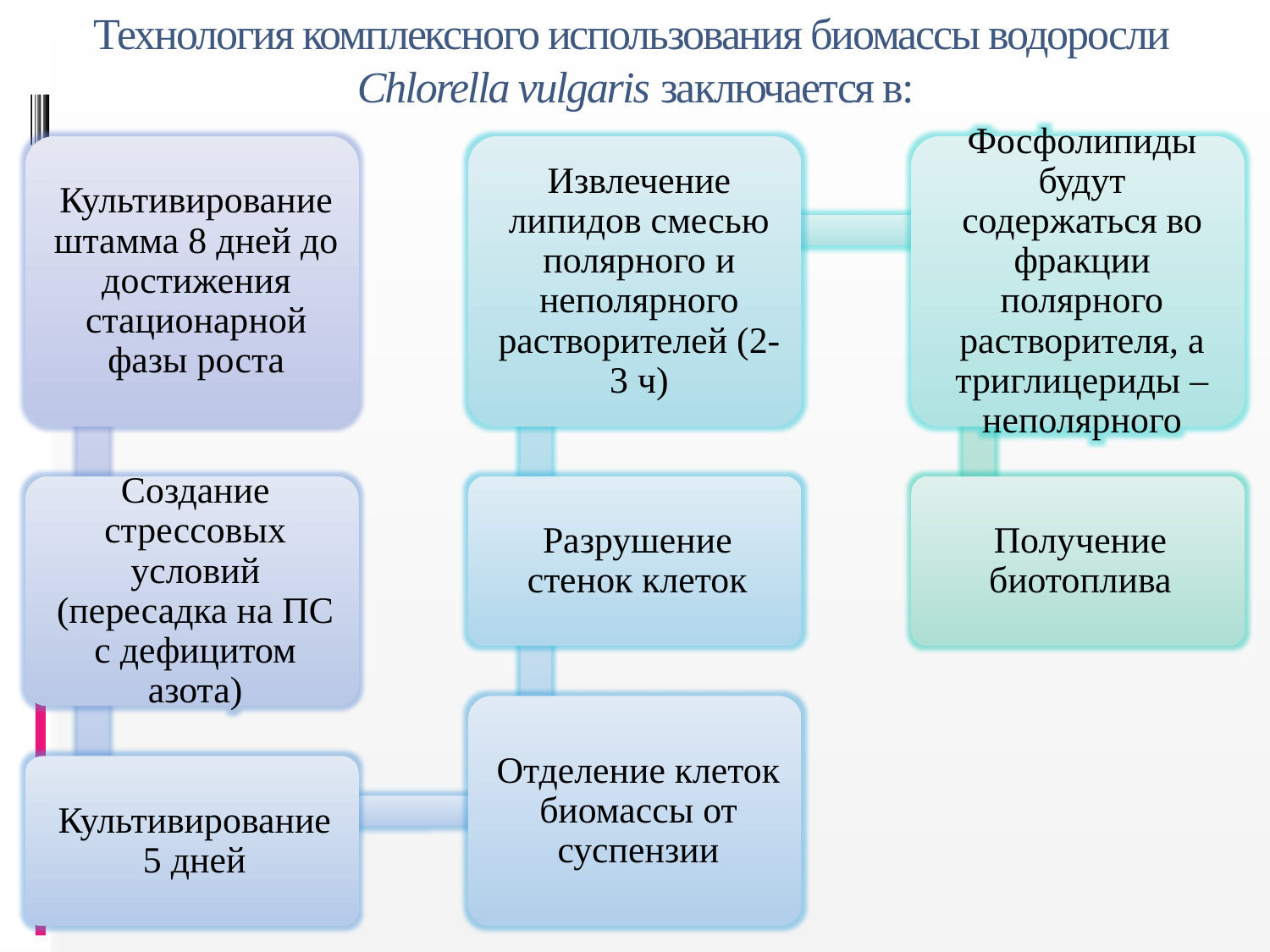

# Технология комплексного использования биомассы водоросли  Chlorella vulgaris заключается в:
Культивирование штамма 8 дней до достижения стационарной фазы роста
Создание стрессовых условий (пересадка на ПС с дефицитом азота)
Культивирование 5 дней
Отделение клеток биомассы от суспензии
Разрушение стенок клеток
Извлечение липидов смесью полярного и неполярного растворителей (2-3 ч)
Фосфолипиды будут содержаться во фракции полярного растворителя, а триглицериды – неполярного
Получение биотоплива